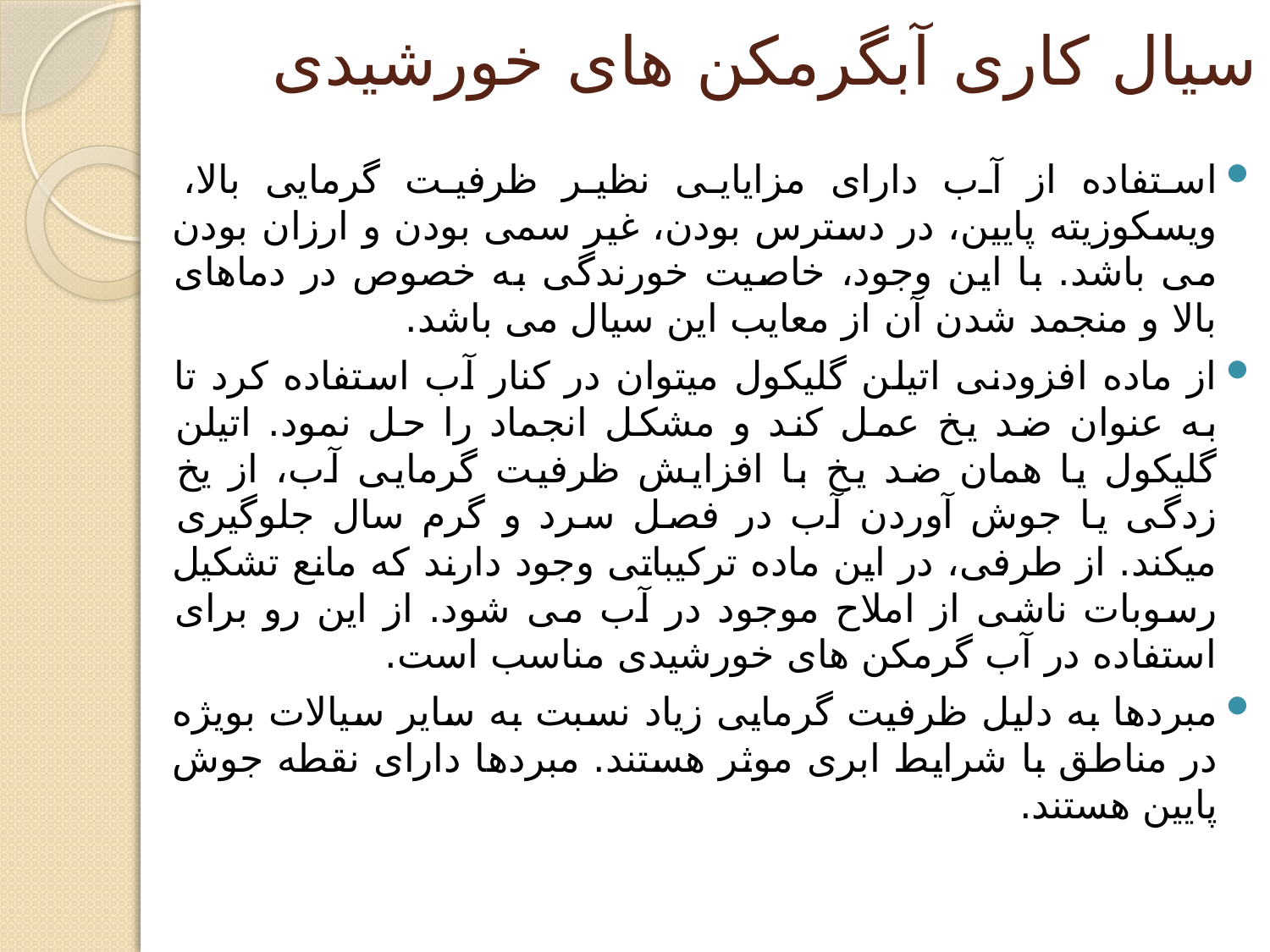

# سیال کاری آبگرمکن های خورشیدی
استفاده از آب دارای مزایایی نظیر ظرفیت گرمایی بالا، ویسکوزیته پایین، در دسترس بودن، غیر سمی بودن و ارزان بودن می باشد. با این وجود، خاصیت خورندگی به خصوص در دماهای بالا و منجمد شدن آن از معایب این سیال می باشد.
از ماده افزودنی اتیلن گلیکول میتوان در کنار آب استفاده کرد تا به عنوان ضد یخ عمل کند و مشکل انجماد را حل نمود. اتیلن گلیکول یا همان ضد یخ با افزایش ظرفیت گرمایی آب، از یخ زدگی یا جوش آوردن آب در فصل سرد و گرم سال جلوگیری میکند. از طرفی، در این ماده ترکیباتی وجود دارند که مانع تشکیل رسوبات ناشی از املاح موجود در آب می شود. از این رو برای استفاده در آب گرمکن های خورشیدی مناسب است.
مبردها به دلیل ظرفیت گرمایی زیاد نسبت به سایر سیالات بویژه در مناطق با شرایط ابری موثر هستند. مبردها دارای نقطه جوش پایین هستند.